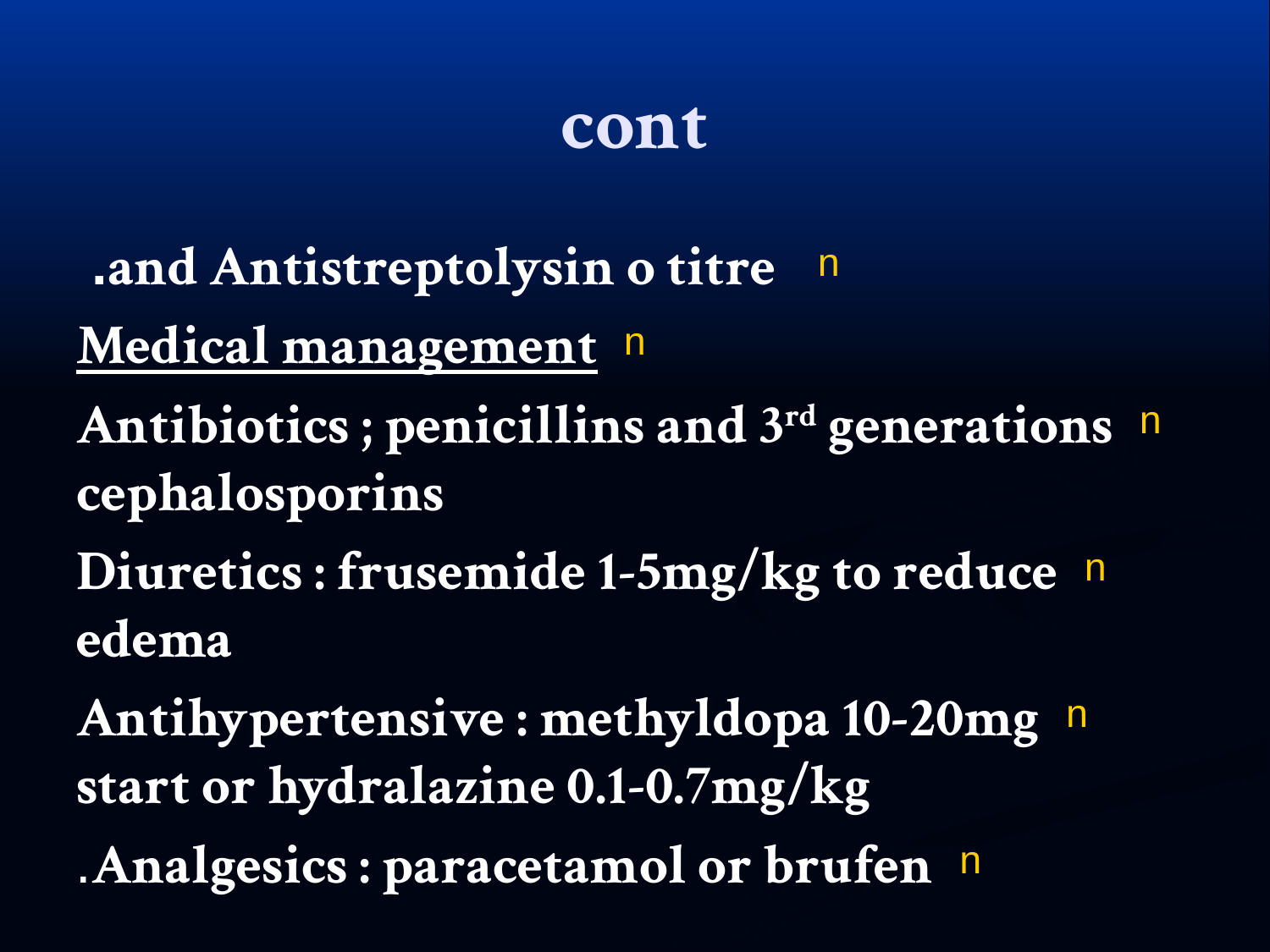

# cont
 and Antistreptolysin o titre.
Medical management
Antibiotics ; penicillins and 3rd generations cephalosporins
Diuretics : frusemide 1-5mg/kg to reduce edema
Antihypertensive : methyldopa 10-20mg start or hydralazine 0.1-0.7mg/kg
Analgesics : paracetamol or brufen.